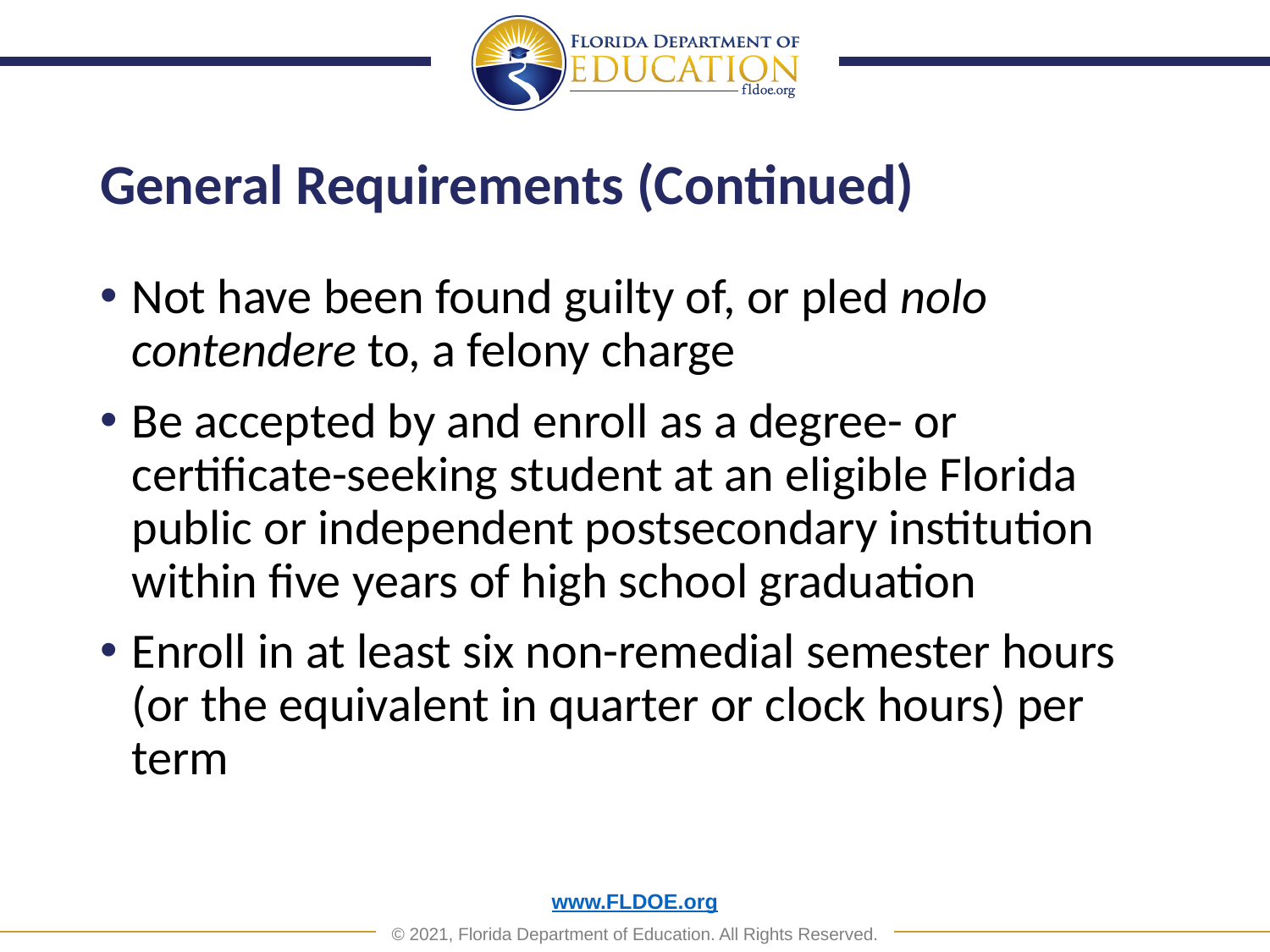

# General Requirements (Continued)
Not have been found guilty of, or pled nolo contendere to, a felony charge
Be accepted by and enroll as a degree- or certificate-seeking student at an eligible Florida public or independent postsecondary institution within five years of high school graduation
Enroll in at least six non-remedial semester hours (or the equivalent in quarter or clock hours) per term